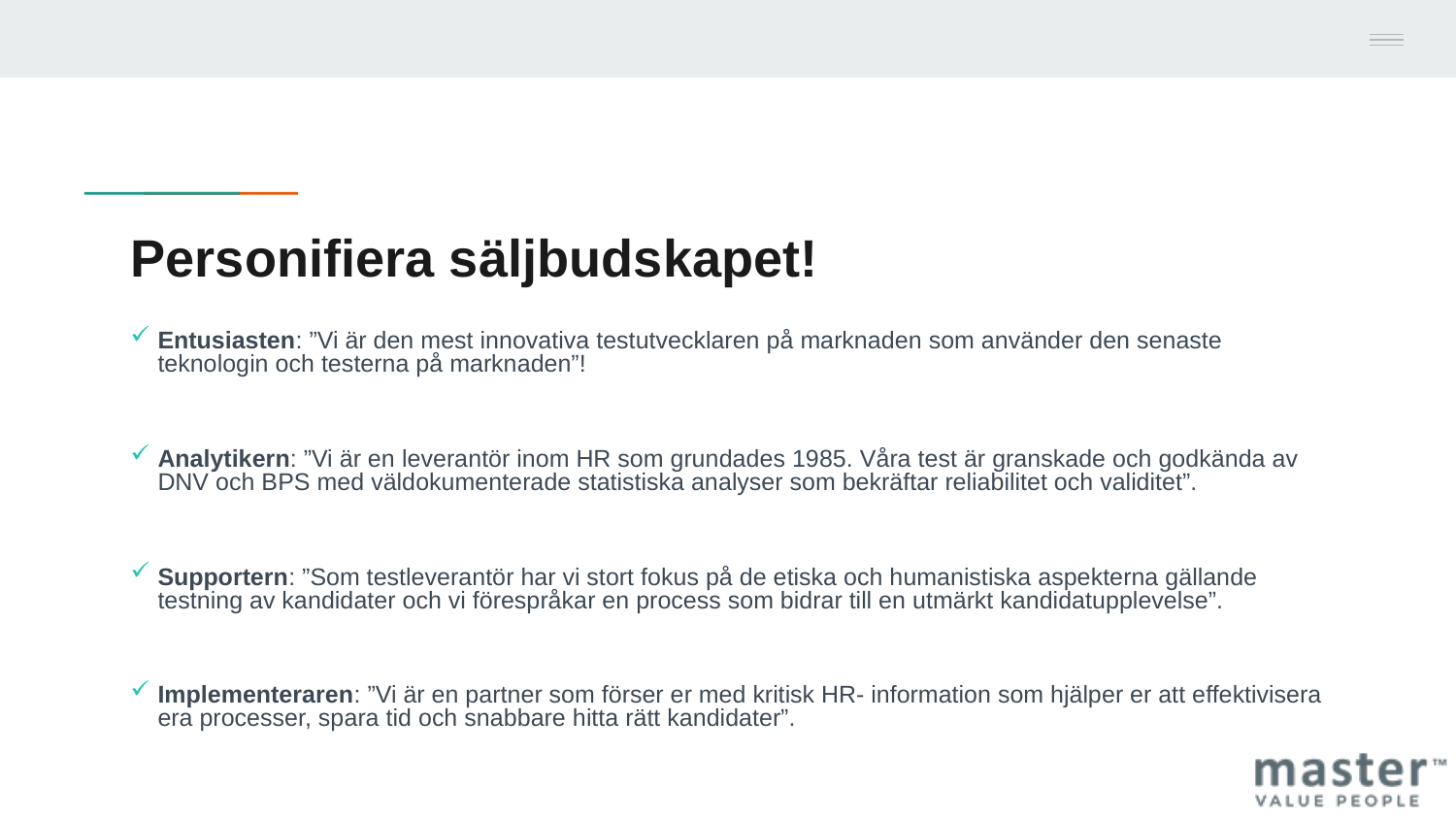

# Personifiera säljbudskapet!
Entusiasten: ”Vi är den mest innovativa testutvecklaren på marknaden som använder den senaste teknologin och testerna på marknaden”!

Analytikern: ”Vi är en leverantör inom HR som grundades 1985. Våra test är granskade och godkända av DNV och BPS med väldokumenterade statistiska analyser som bekräftar reliabilitet och validitet”.

Supportern: ”Som testleverantör har vi stort fokus på de etiska och humanistiska aspekterna gällande testning av kandidater och vi förespråkar en process som bidrar till en utmärkt kandidatupplevelse”.

Implementeraren: ”Vi är en partner som förser er med kritisk HR- information som hjälper er att effektivisera era processer, spara tid och snabbare hitta rätt kandidater”.